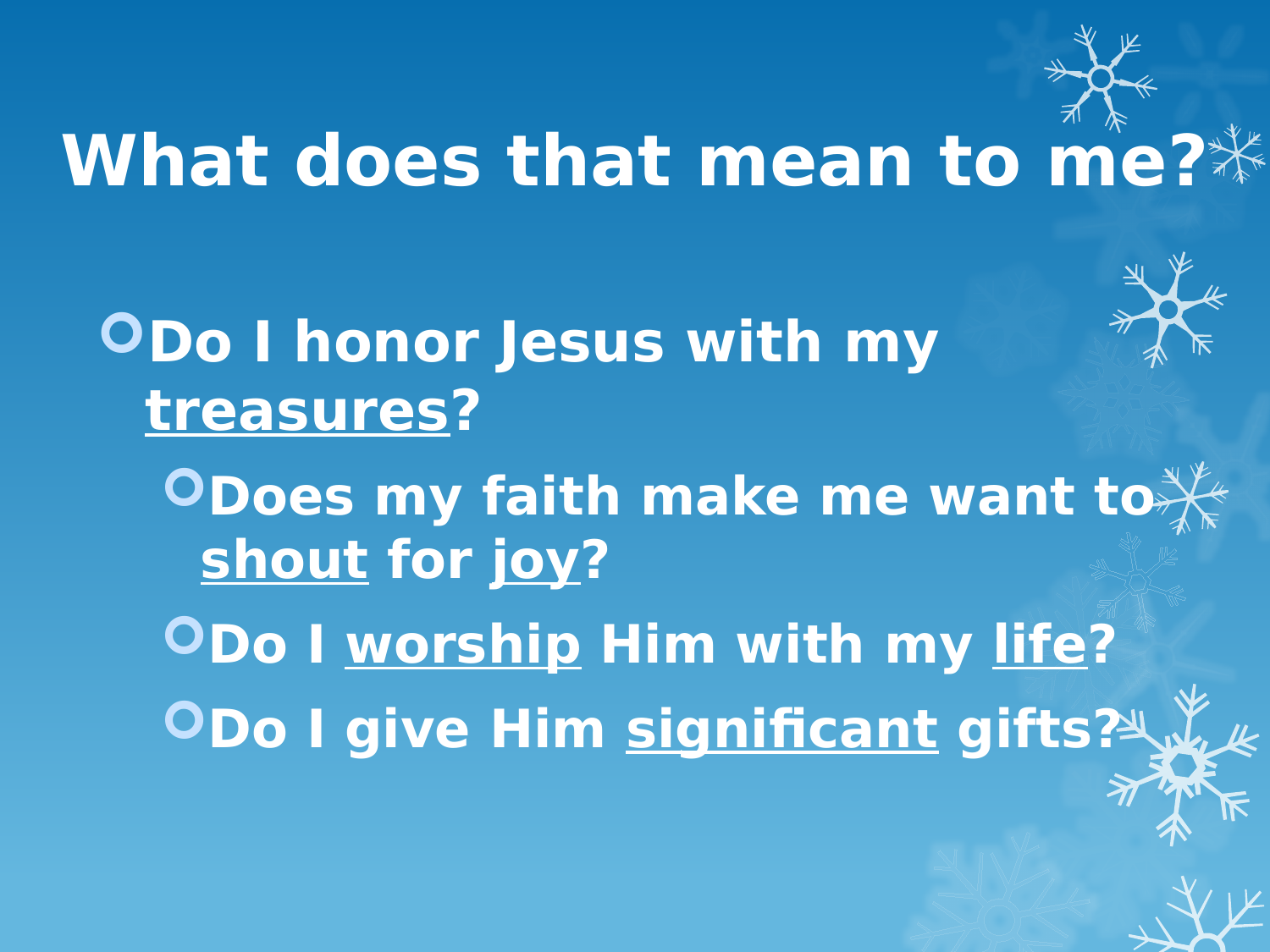

# What does that mean to me?
Do I honor Jesus with my treasures?
Does my faith make me want to shout for joy?
Do I worship Him with my life?
Do I give Him significant gifts?